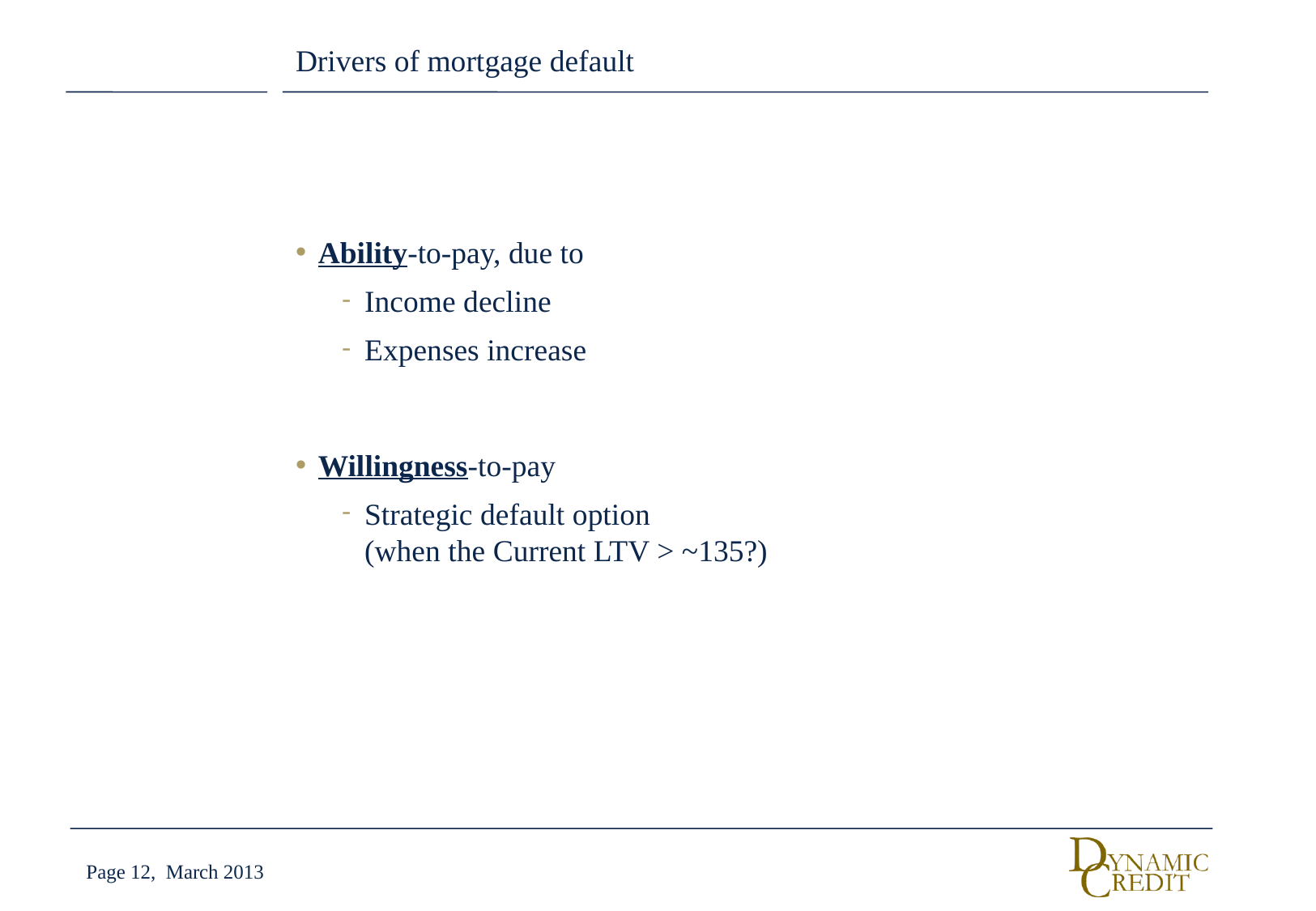

# Drivers of mortgage default

Ability-to-pay, due to
Income decline
Expenses increase

Willingness-to-pay
Strategic default option
(when the Current LTV > ~135?)